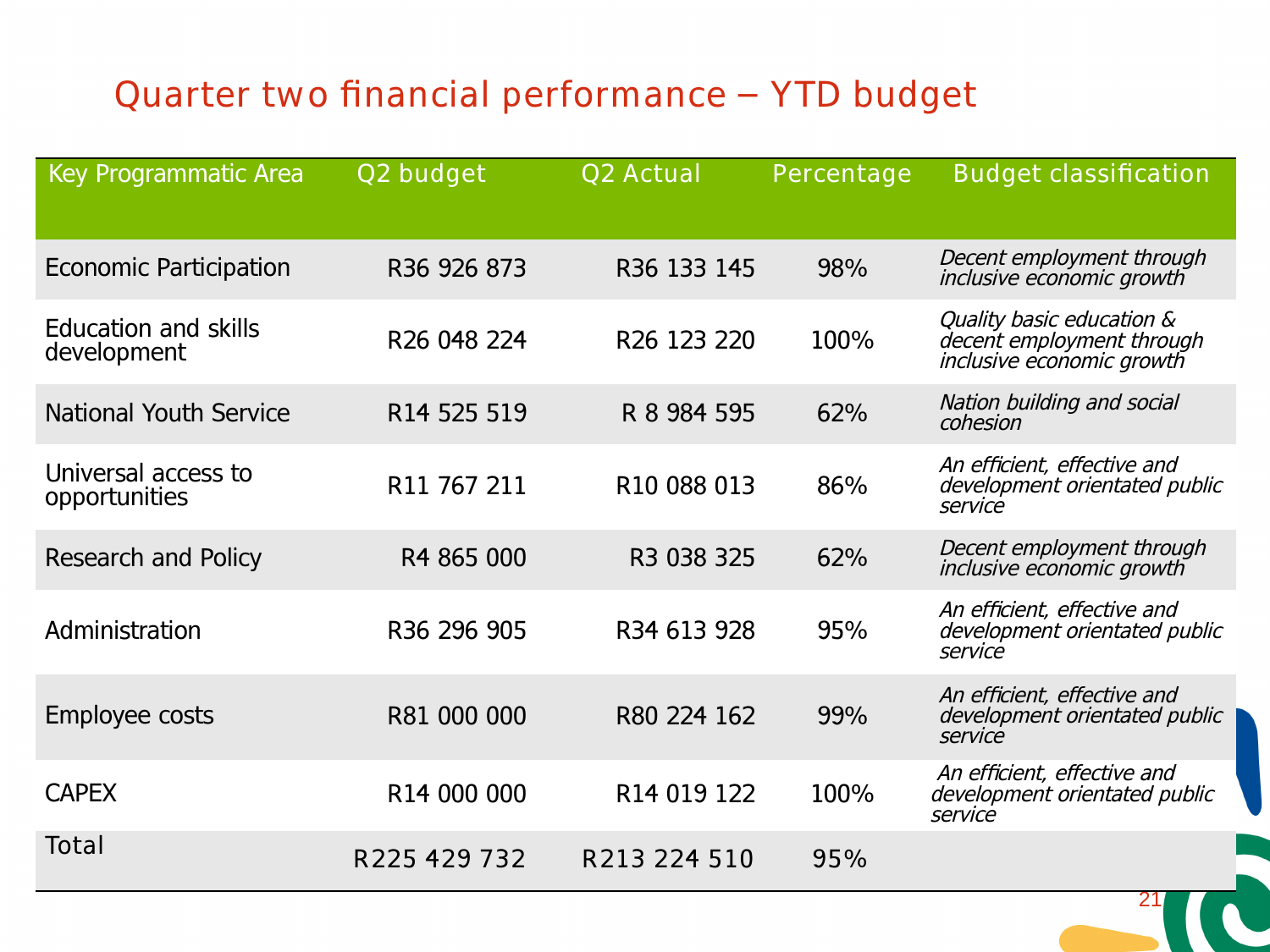

# Quarter two financial performance – YTD budget
| Key Programmatic Area | Q2 budget | Q2 Actual | Percentage | Budget classification |
| --- | --- | --- | --- | --- |
| Economic Participation | R36 926 873 | R36 133 145 | 98% | Decent employment through inclusive economic growth |
| Education and skills development | R26 048 224 | R26 123 220 | 100% | Quality basic education & decent employment through inclusive economic growth |
| National Youth Service | R14 525 519 | R 8 984 595 | 62% | Nation building and social cohesion |
| Universal access to opportunities | R11 767 211 | R10 088 013 | 86% | An efficient, effective and development orientated public service |
| Research and Policy | R4 865 000 | R3 038 325 | 62% | Decent employment through inclusive economic growth |
| Administration | R36 296 905 | R34 613 928 | 95% | An efficient, effective and development orientated public service |
| Employee costs | R81 000 000 | R80 224 162 | 99% | An efficient, effective and development orientated public service |
| CAPEX | R14 000 000 | R14 019 122 | 100% | An efficient, effective and development orientated public service |
| Total | R225 429 732 | R213 224 510 | 95% |  |
21